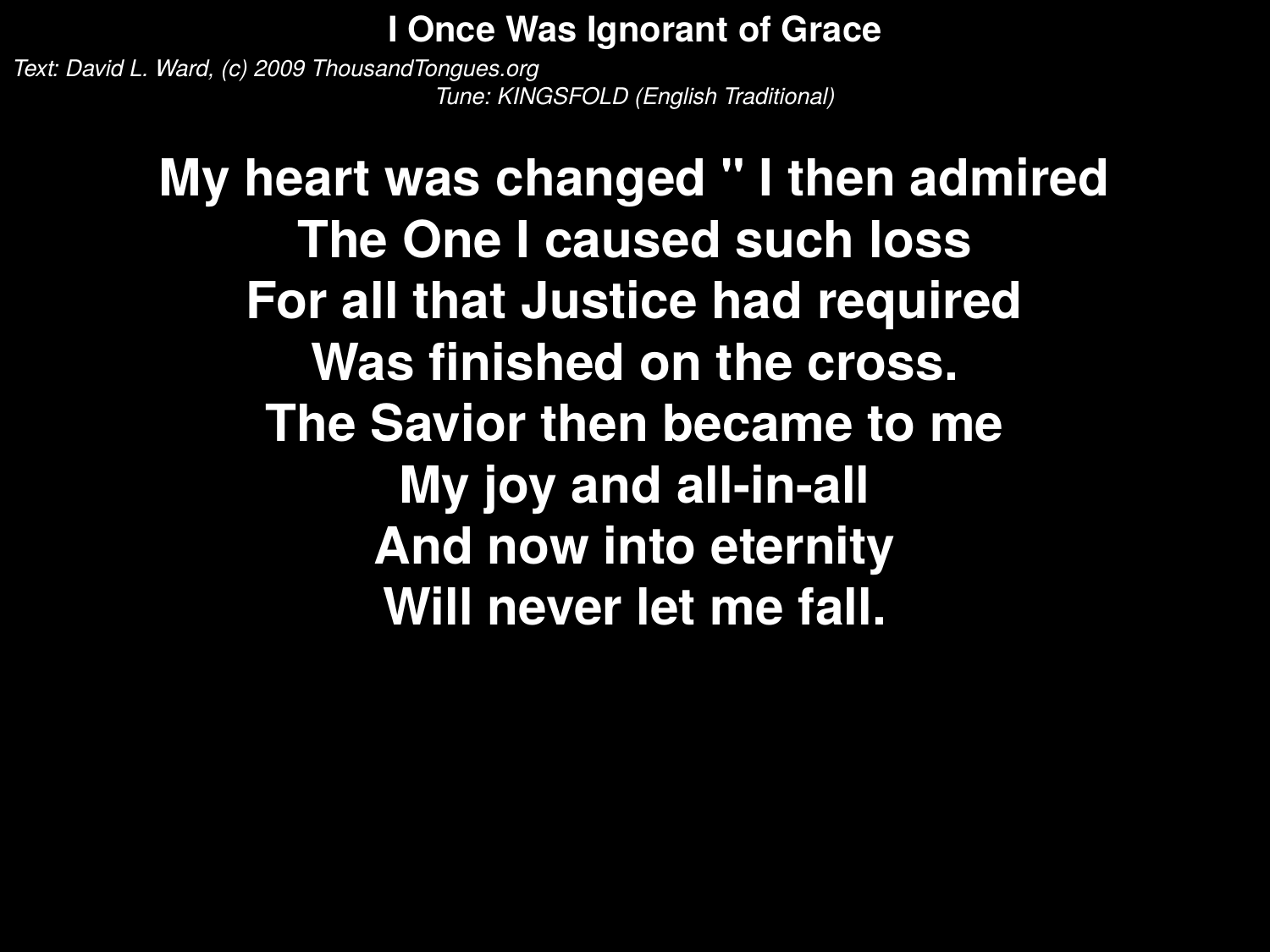

I Once Was Ignorant of Grace
Text: David L. Ward, (c) 2009 ThousandTongues.org
Tune: KINGSFOLD (English Traditional)
My heart was changed " I then admired
The One I caused such loss
For all that Justice had required
Was finished on the cross.
The Savior then became to me
My joy and all-in-all
And now into eternity
Will never let me fall.